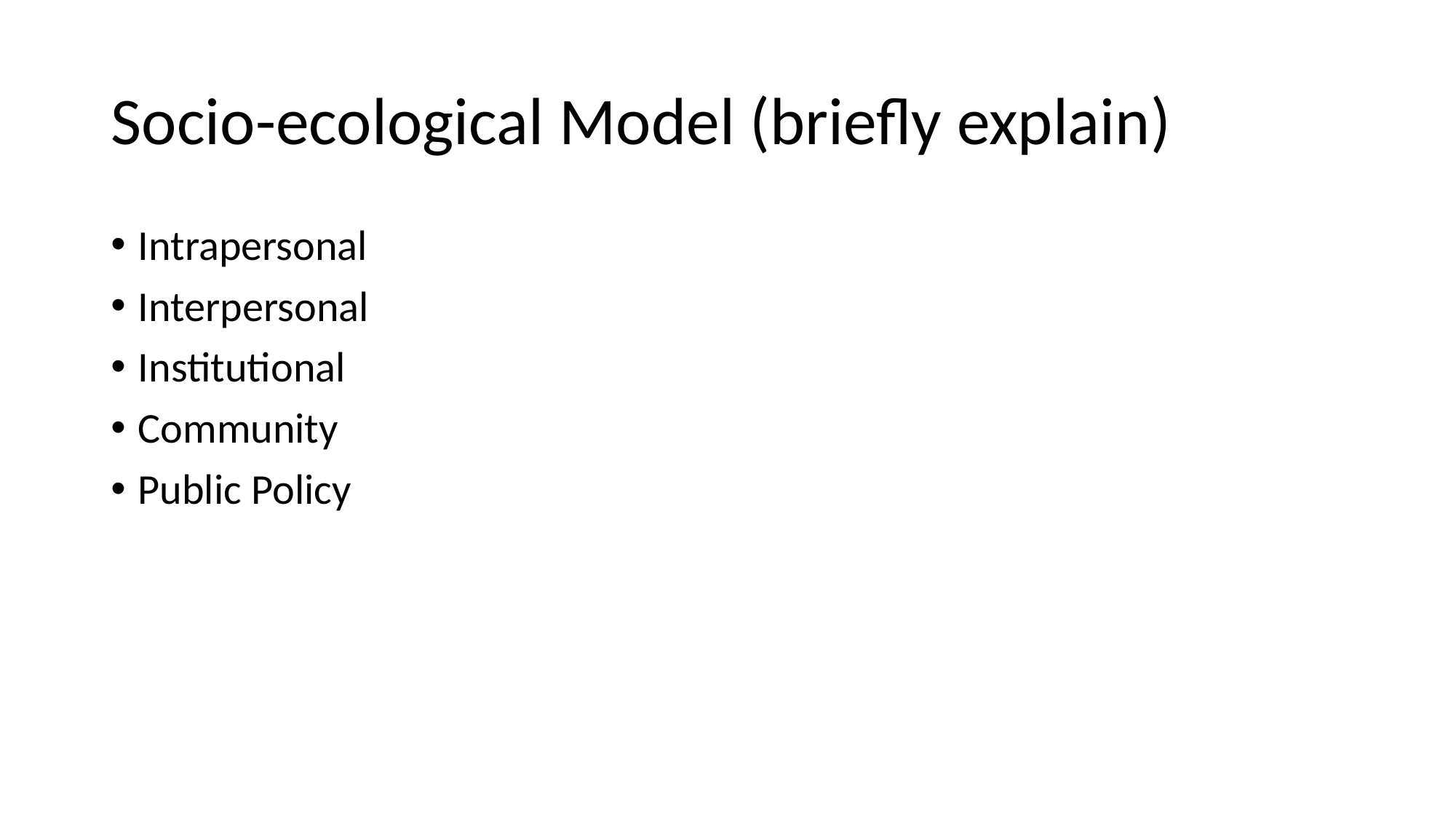

# Socio-ecological Model (briefly explain)
Intrapersonal
Interpersonal
Institutional
Community
Public Policy